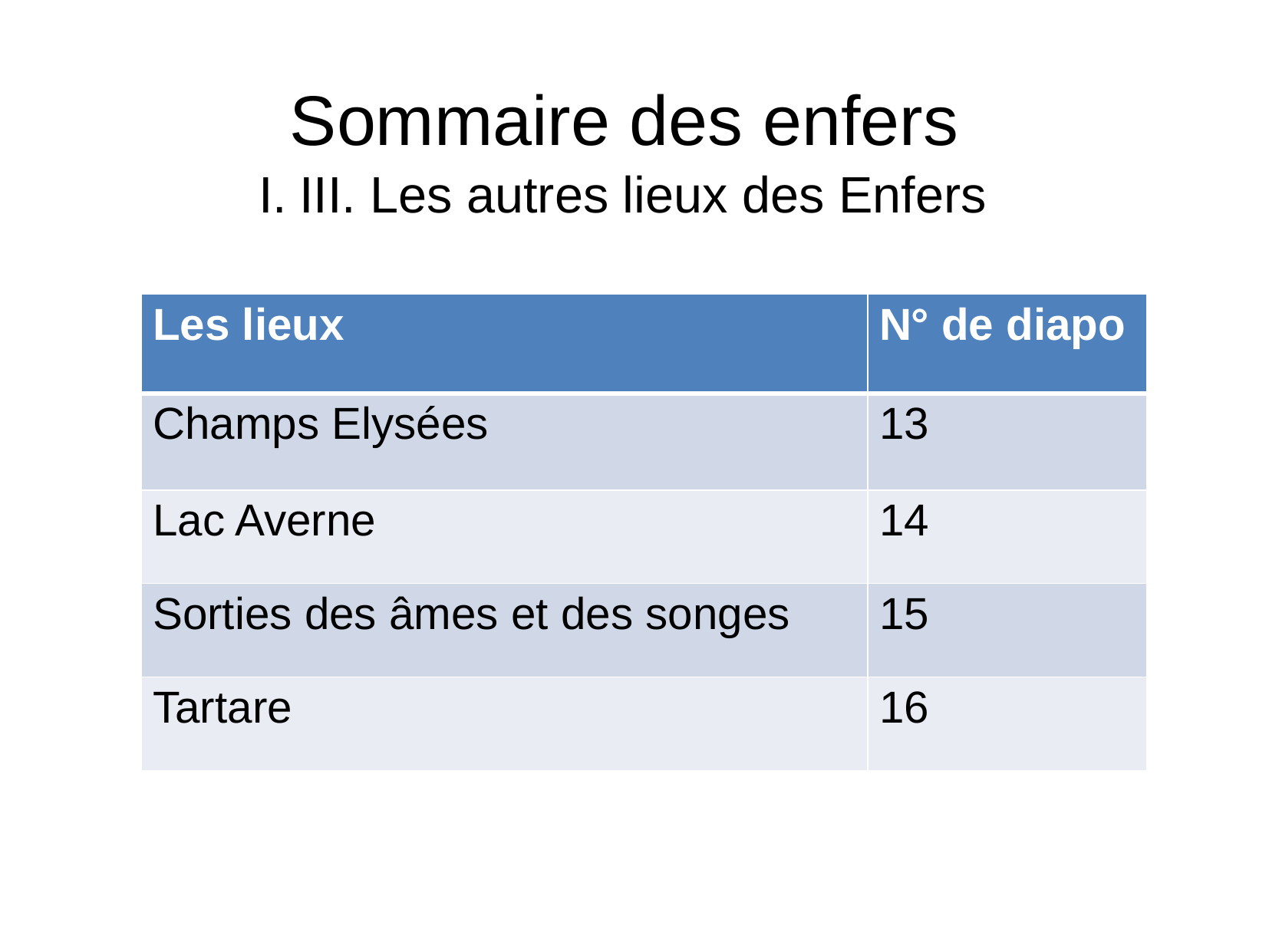

Sommaire des enfers

III. Les autres lieux des Enfers
| Les lieux | N° de diapo |
| --- | --- |
| Champs Elysées | 13 |
| Lac Averne | 14 |
| Sorties des âmes et des songes | 15 |
| Tartare | 16 |